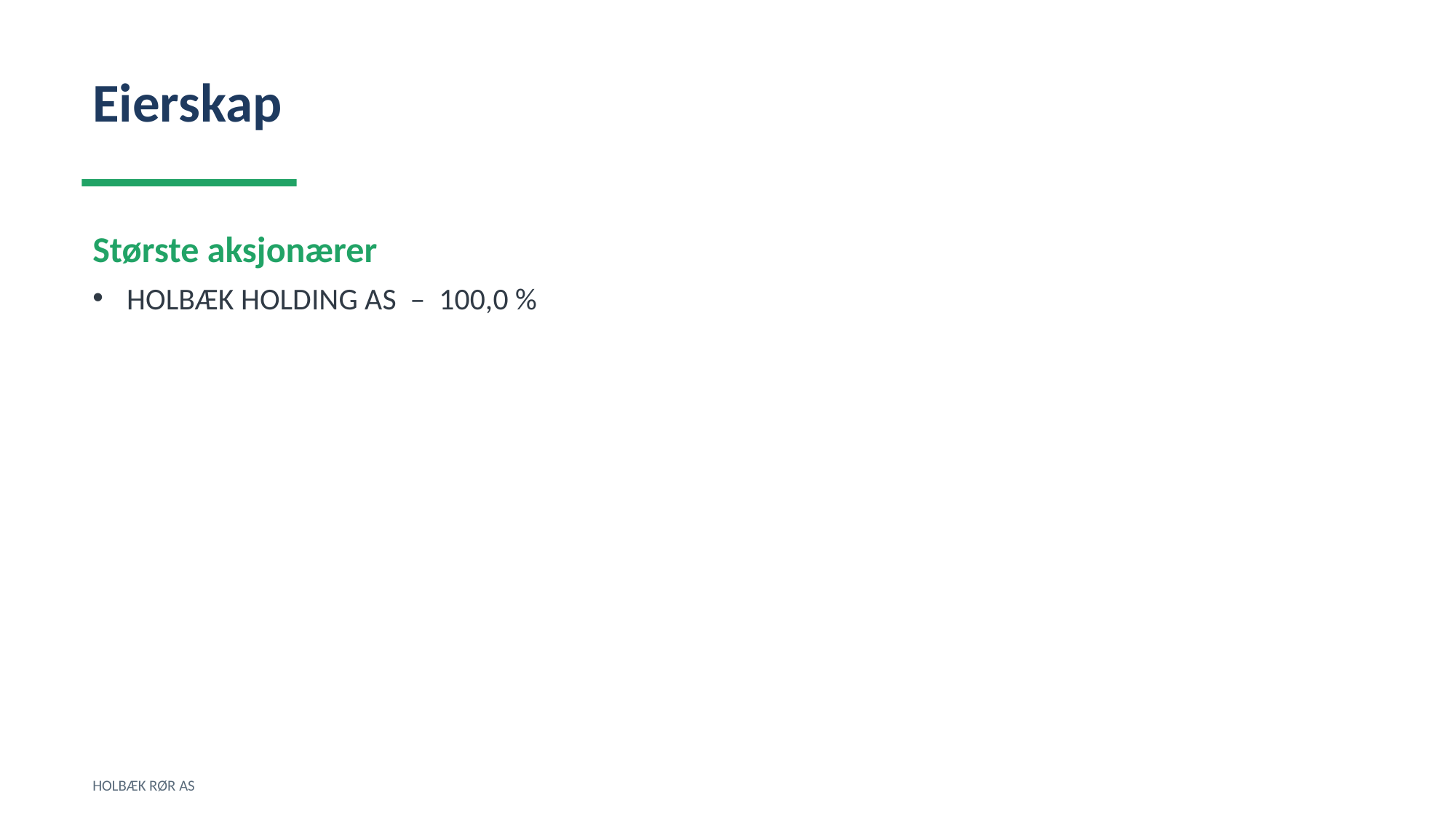

Eierskap

Største aksjonærer
HOLBÆK HOLDING AS  –  100,0 %
HOLBÆK RØR AS